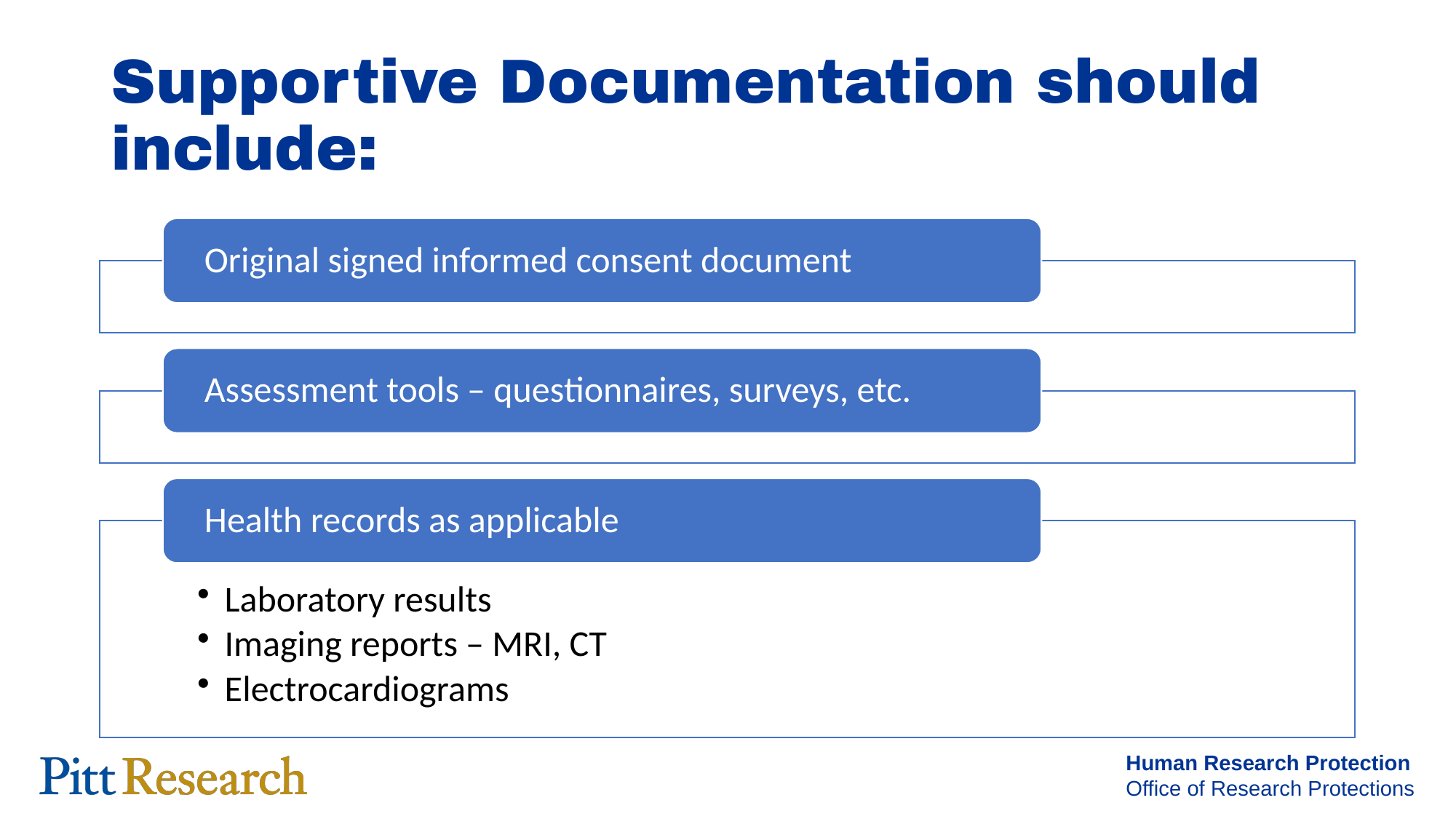

Supportive Documentation should include:

Original signed informed consent document
Assessment tools – questionnaires, surveys, etc.
Laboratory results
Imaging reports – MRI, CT
Electrocardiograms
Health records as applicable